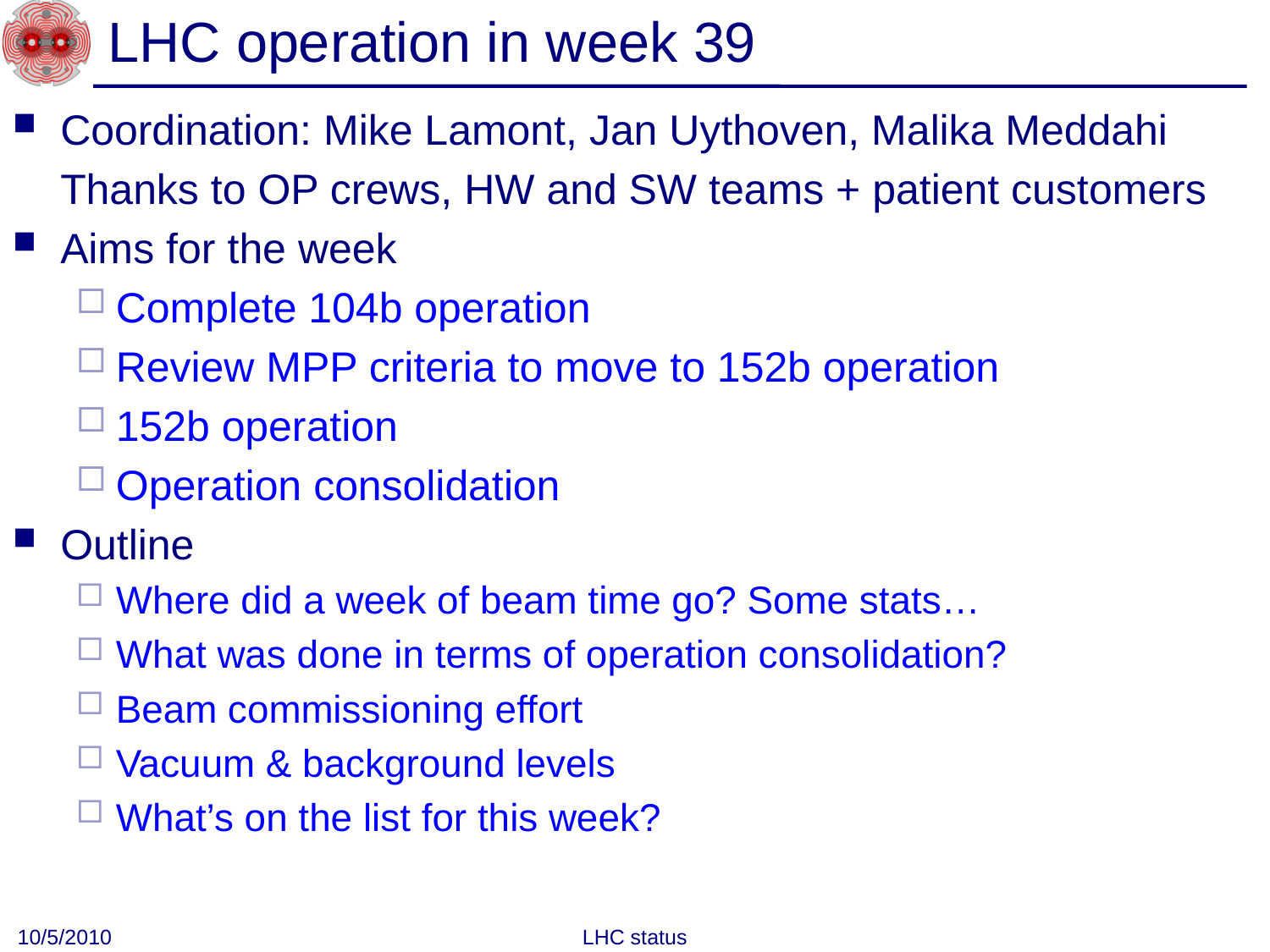

# LHC operation in week 39
Coordination: Mike Lamont, Jan Uythoven, Malika Meddahi
	Thanks to OP crews, HW and SW teams + patient customers
Aims for the week
Complete 104b operation
Review MPP criteria to move to 152b operation
152b operation
Operation consolidation
Outline
Where did a week of beam time go? Some stats…
What was done in terms of operation consolidation?
Beam commissioning effort
Vacuum & background levels
What’s on the list for this week?
10/5/2010
LHC status